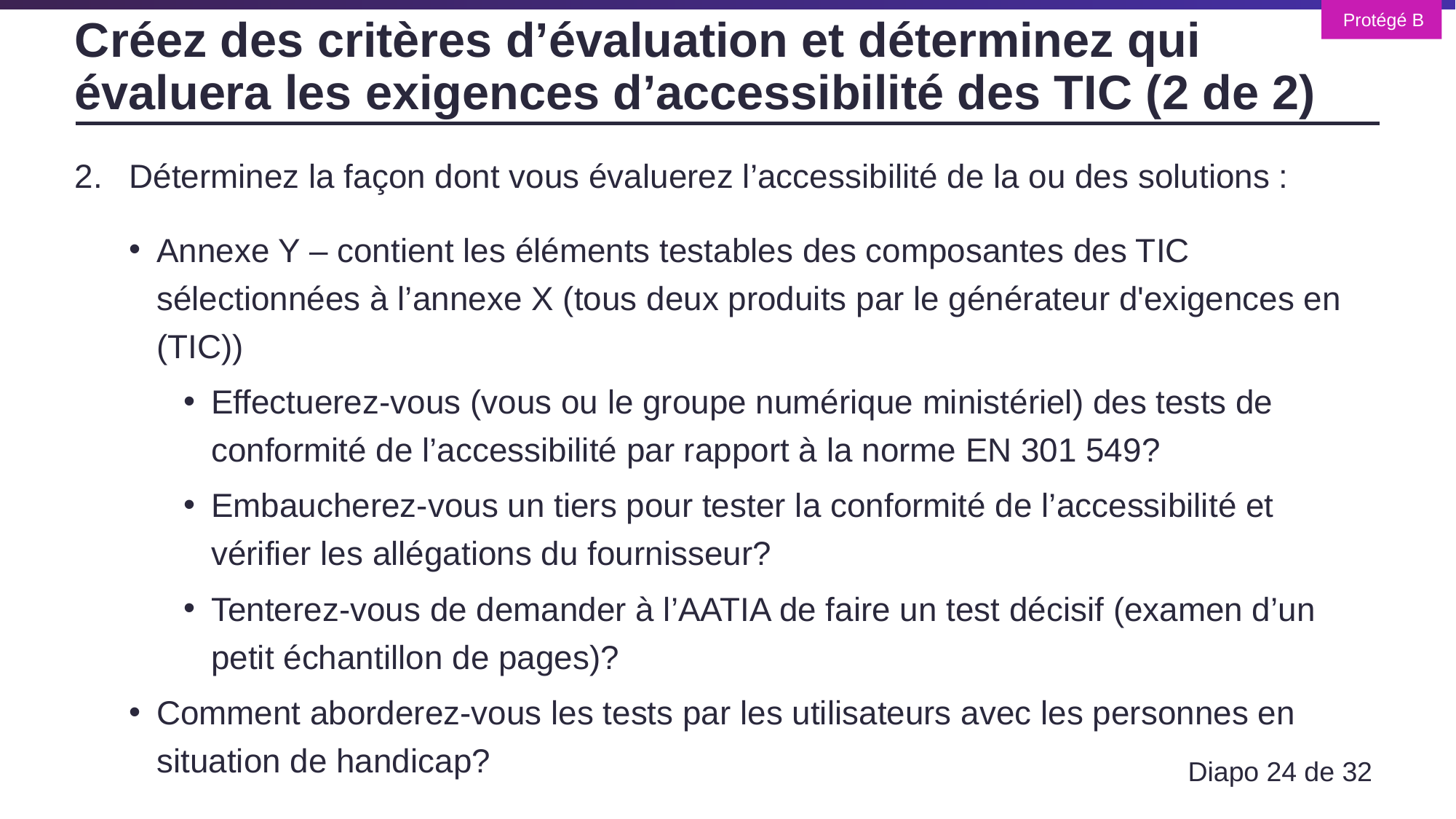

# Créez des critères d’évaluation et déterminez qui évaluera les exigences d’accessibilité des TIC (2 de 2)
Déterminez la façon dont vous évaluerez l’accessibilité de la ou des solutions :
Annexe Y – contient les éléments testables des composantes des TIC sélectionnées à l’annexe X (tous deux produits par le générateur d'exigences en (TIC))
Effectuerez-vous (vous ou le groupe numérique ministériel) des tests de conformité de l’accessibilité par rapport à la norme EN 301 549?
Embaucherez-vous un tiers pour tester la conformité de l’accessibilité et vérifier les allégations du fournisseur?
Tenterez-vous de demander à l’AATIA de faire un test décisif (examen d’un petit échantillon de pages)?
Comment aborderez-vous les tests par les utilisateurs avec les personnes en situation de handicap?